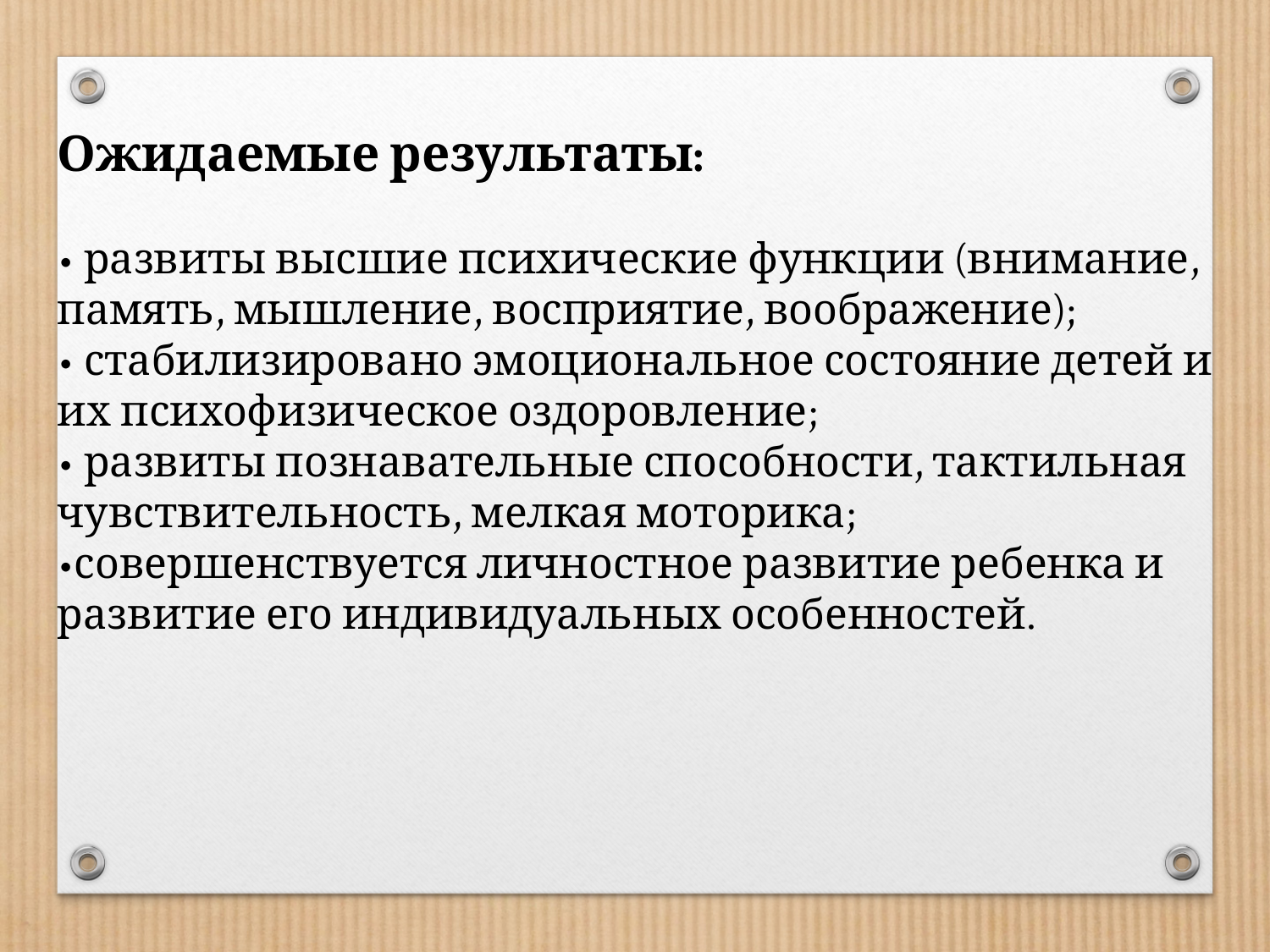

Ожидаемые результаты:

• развиты высшие психические функции (внимание, память, мышление, восприятие, воображение);
• стабилизировано эмоциональное состояние детей и их психофизическое оздоровление;
• развиты познавательные способности, тактильная чувствительность, мелкая моторика;
•совершенствуется личностное развитие ребенка и развитие его индивидуальных особенностей.